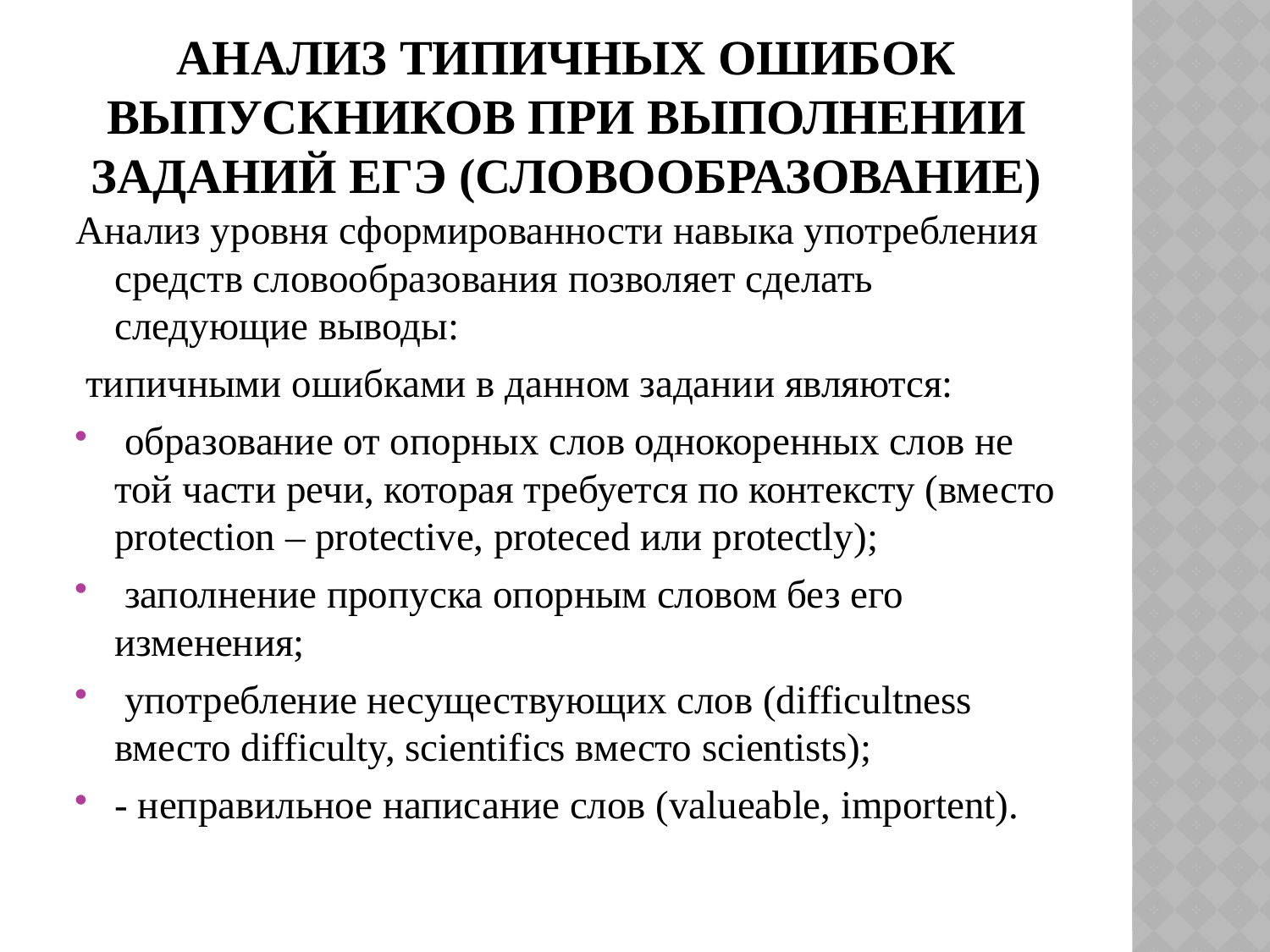

# Анализ типичных ошибок выпускников при выполнении заданий ЕГЭ (словообразование)
Анализ уровня сформированности навыка употребления средств словообразования позволяет сделать следующие выводы:
 типичными ошибками в данном задании являются:
 образование от опорных слов однокоренных слов не той части речи, которая требуется по контексту (вместо protection – protective, proteced или protectly);
 заполнение пропуска опорным словом без его изменения;
 употребление несуществующих слов (difficultness вместо difficulty, scientifics вместо scientists);
- неправильное написание слов (valueable, importent).